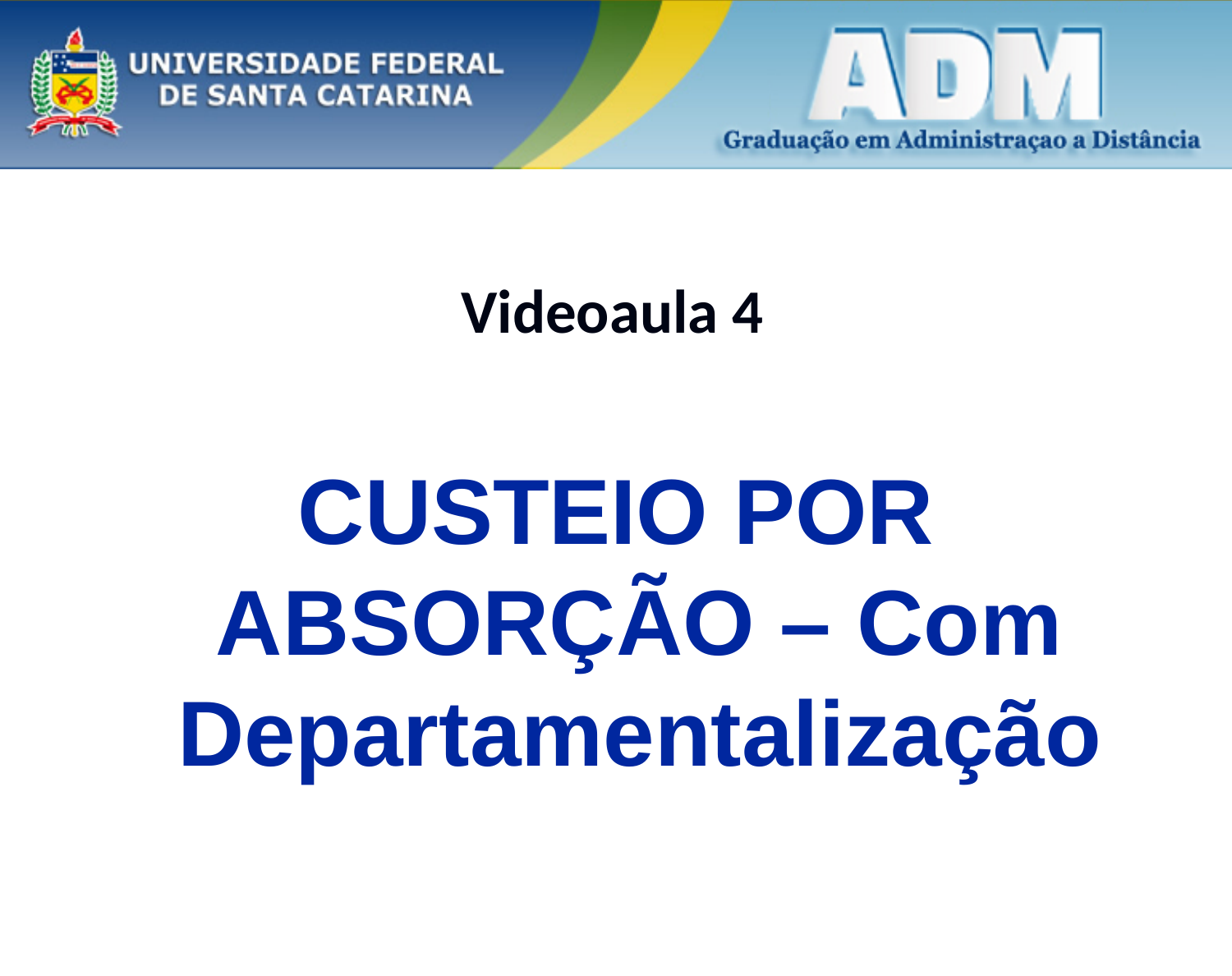

# Videoaula 4
CUSTEIO POR ABSORÇÃO – Com Departamentalização